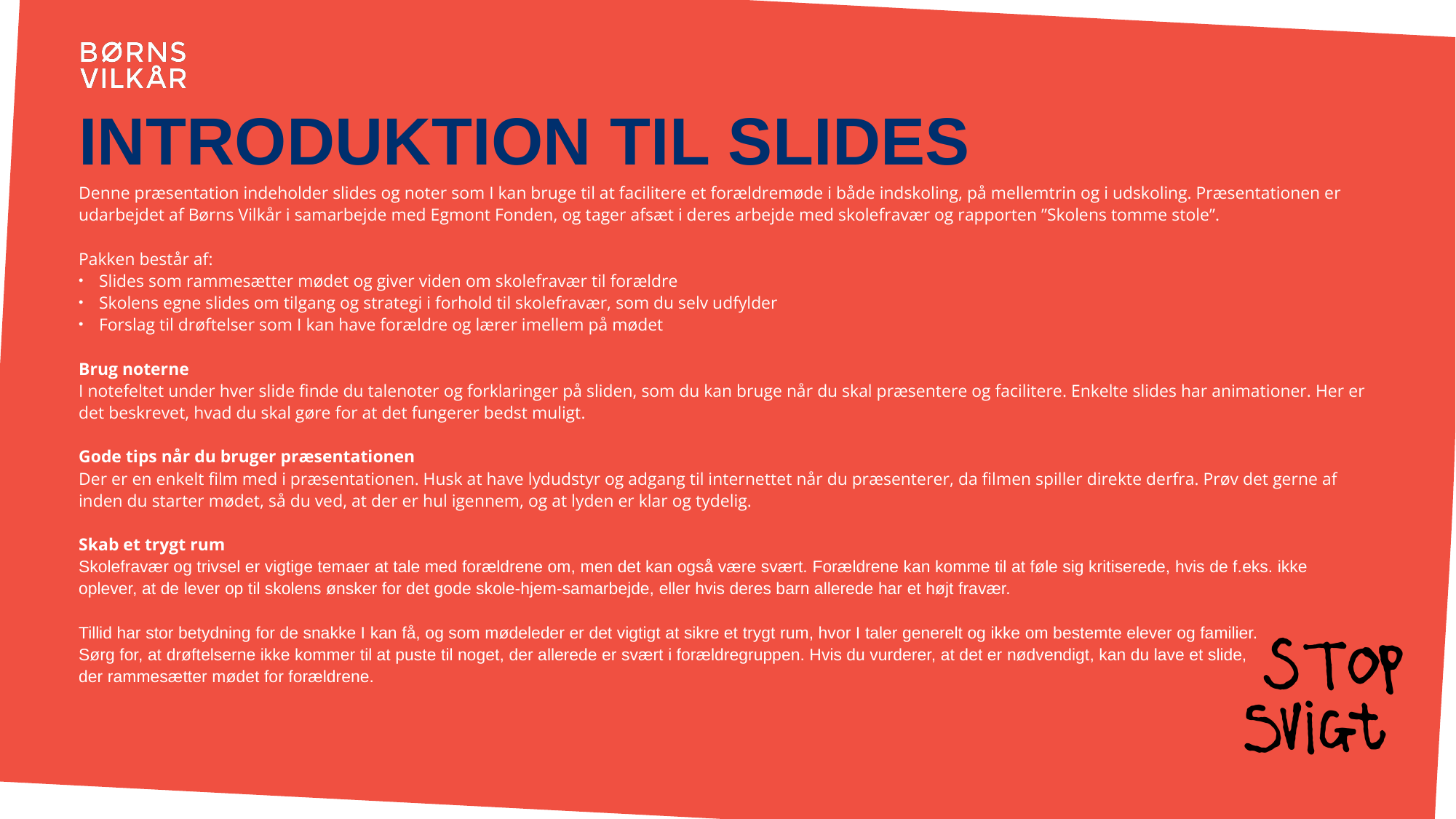

# Introduktion til slides
Denne præsentation indeholder slides og noter som I kan bruge til at facilitere et forældremøde i både indskoling, på mellemtrin og i udskoling. Præsentationen er udarbejdet af Børns Vilkår i samarbejde med Egmont Fonden, og tager afsæt i deres arbejde med skolefravær og rapporten ”Skolens tomme stole”.

Pakken består af:
Slides som rammesætter mødet og giver viden om skolefravær til forældre
Skolens egne slides om tilgang og strategi i forhold til skolefravær, som du selv udfylder
Forslag til drøftelser som I kan have forældre og lærer imellem på mødet

Brug noterne
I notefeltet under hver slide finde du talenoter og forklaringer på sliden, som du kan bruge når du skal præsentere og facilitere. Enkelte slides har animationer. Her er det beskrevet, hvad du skal gøre for at det fungerer bedst muligt.

Gode tips når du bruger præsentationen
Der er en enkelt film med i præsentationen. Husk at have lydudstyr og adgang til internettet når du præsenterer, da filmen spiller direkte derfra. Prøv det gerne af inden du starter mødet, så du ved, at der er hul igennem, og at lyden er klar og tydelig.

Skab et trygt rum
Skolefravær og trivsel er vigtige temaer at tale med forældrene om, men det kan også være svært. Forældrene kan komme til at føle sig kritiserede, hvis de f.eks. ikke oplever, at de lever op til skolens ønsker for det gode skole-hjem-samarbejde, eller hvis deres barn allerede har et højt fravær.

Tillid har stor betydning for de snakke I kan få, og som mødeleder er det vigtigt at sikre et trygt rum, hvor I taler generelt og ikke om bestemte elever og familier.
Sørg for, at drøftelserne ikke kommer til at puste til noget, der allerede er svært i forældregruppen. Hvis du vurderer, at det er nødvendigt, kan du lave et slide,
der rammesætter mødet for forældrene.